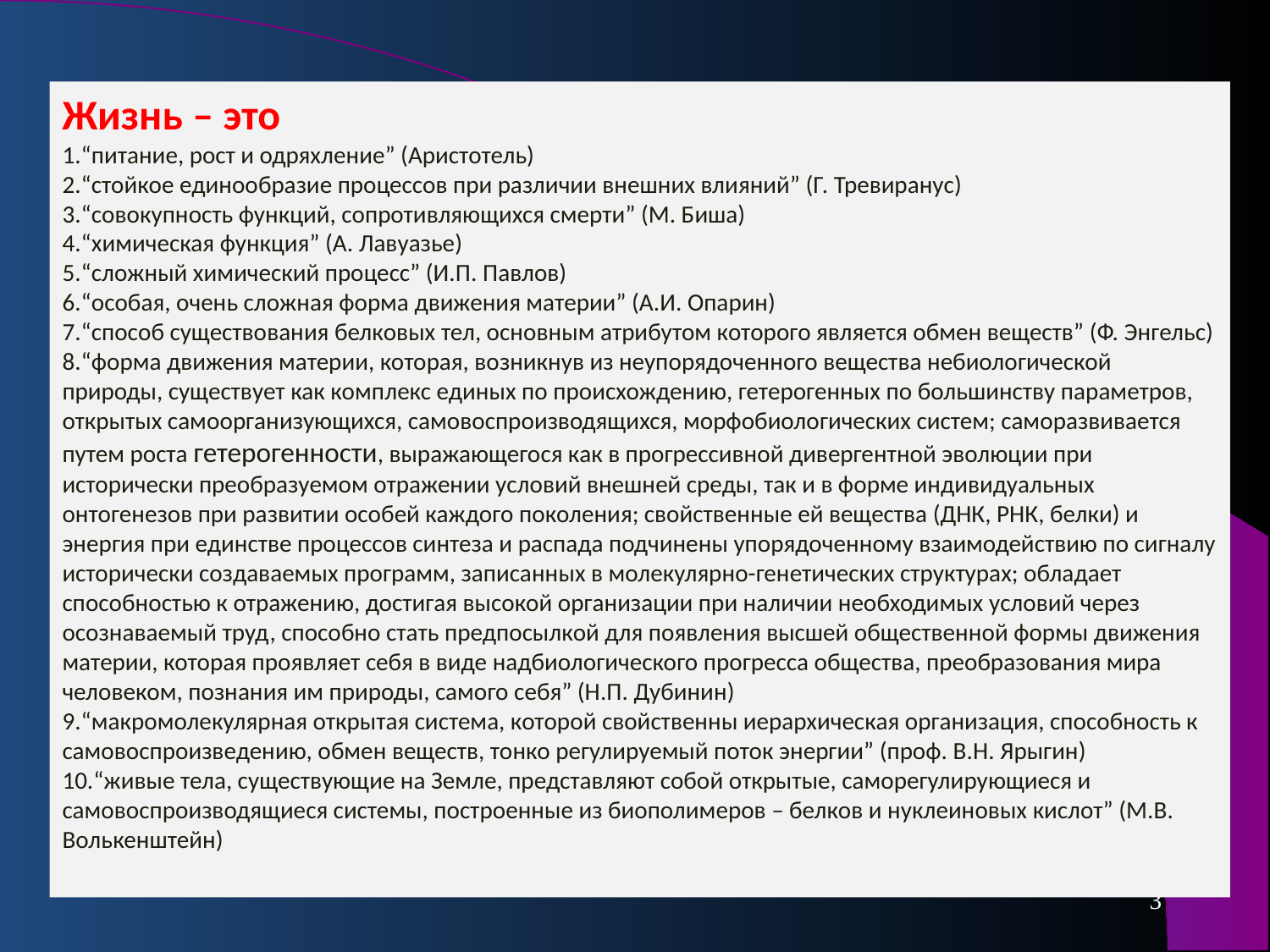

Жизнь – это
“питание, рост и одряхление” (Аристотель)
“стойкое единообразие процессов при различии внешних влияний” (Г. Тревиранус)
“совокупность функций, сопротивляющихся смерти” (М. Биша)
“химическая функция” (А. Лавуазье)
“сложный химический процесс” (И.П. Павлов)
“особая, очень сложная форма движения материи” (А.И. Опарин)
“способ существования белковых тел, основным атрибутом которого является обмен веществ” (Ф. Энгельс)
“форма движения материи, которая, возникнув из неупорядоченного вещества небиологической природы, существует как комплекс единых по происхождению, гетерогенных по большинству параметров, открытых самоорганизующихся, самовоспроизводящихся, морфобиологических систем; саморазвивается путем роста гетерогенности, выражающегося как в прогрессивной дивергентной эволюции при исторически преобразуемом отражении условий внешней среды, так и в форме индивидуальных онтогенезов при развитии особей каждого поколения; свойственные ей вещества (ДНК, РНК, белки) и энергия при единстве процессов синтеза и распада подчинены упорядоченному взаимодействию по сигналу исторически создаваемых программ, записанных в молекулярно-генетических структурах; обладает способностью к отражению, достигая высокой организации при наличии необходимых условий через осознаваемый труд, способно стать предпосылкой для появления высшей общественной формы движения материи, которая проявляет себя в виде надбиологического прогресса общества, преобразования мира человеком, познания им природы, самого себя” (Н.П. Дубинин)
“макромолекулярная открытая система, которой свойственны иерархическая организация, способность к самовоспроизведению, обмен веществ, тонко регулируемый поток энергии” (проф. В.Н. Ярыгин)
“живые тела, существующие на Земле, представляют собой открытые, саморегулирующиеся и самовоспроизводящиеся системы, построенные из биополимеров – белков и нуклеиновых кислот” (М.В. Волькенштейн)

3